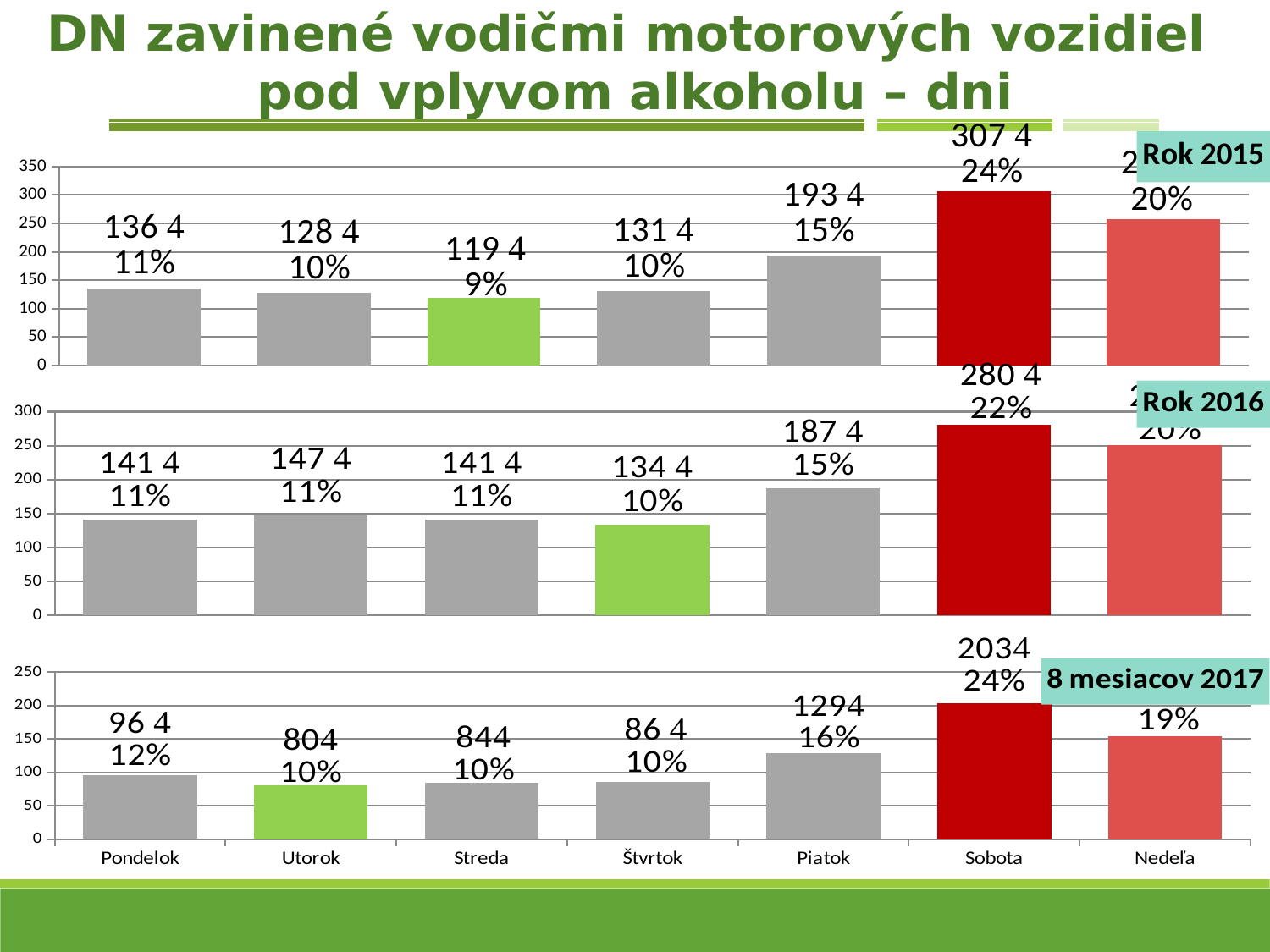

DN zavinené vodičmi motorových vozidiel
pod vplyvom alkoholu – dni

### Chart: Rok 2015

| Category | 2015 |
|---|---|
| Pondelok | 136.0 |
| Utorok | 128.0 |
| Streda | 119.0 |
| Štvrtok | 131.0 |
| Piatok | 193.0 |
| Sobota | 307.0 |
| Nedeľa | 258.0 |

### Chart: Rok 2016

| Category | 2016 |
|---|---|
| Pondelok | 141.0 |
| Utorok | 147.0 |
| Streda | 141.0 |
| Štvrtok | 134.0 |
| Piatok | 187.0 |
| Sobota | 280.0 |
| Nedeľa | 251.0 |

### Chart: 8 mesiacov 2017

| Category | 8/2017 |
|---|---|
| Pondelok | 96.0 |
| Utorok | 80.0 |
| Streda | 84.0 |
| Štvrtok | 86.0 |
| Piatok | 129.0 |
| Sobota | 203.0 |
| Nedeľa | 154.0 |